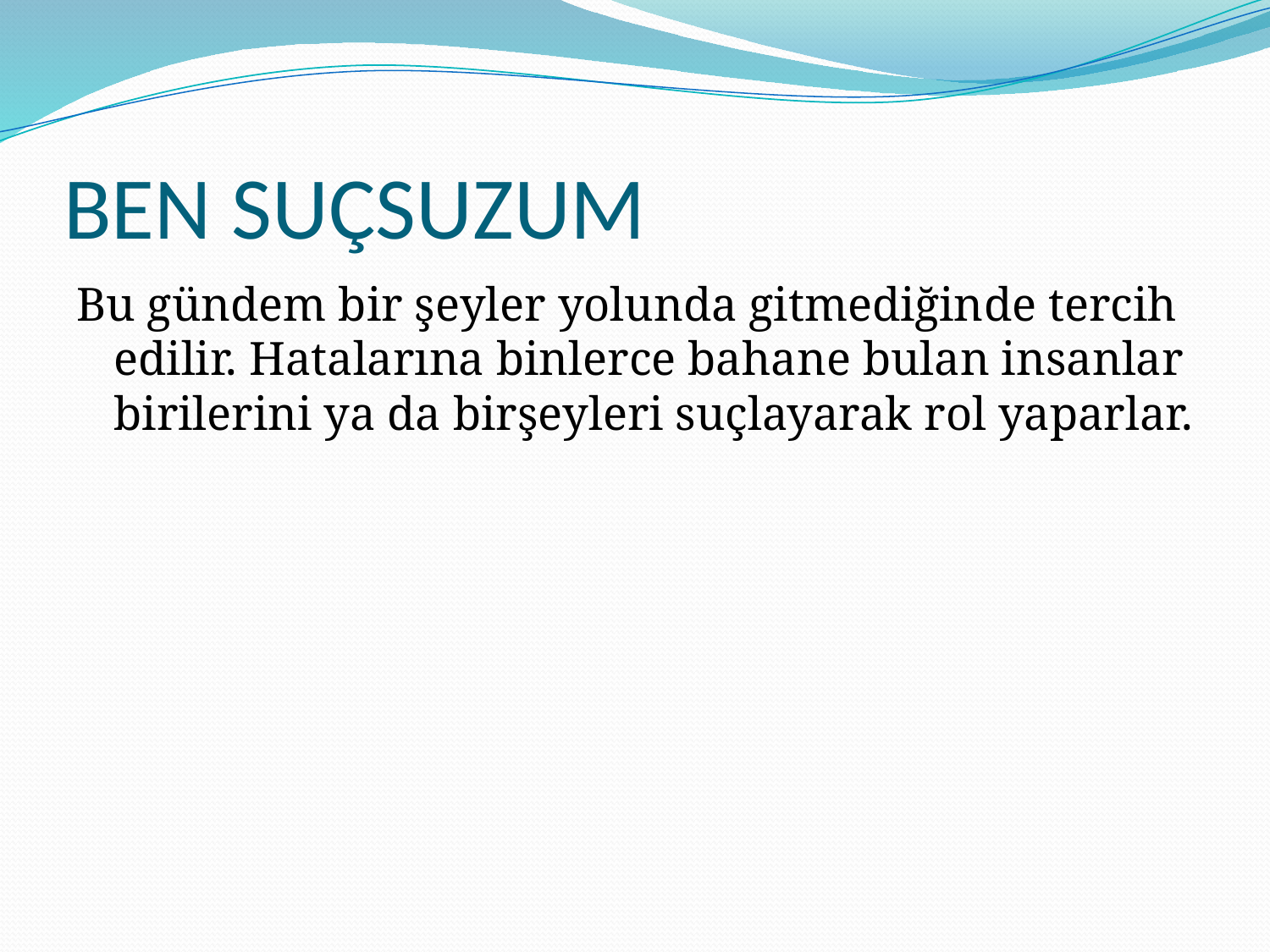

# BEN SUÇSUZUM
Bu gündem bir şeyler yolunda gitmediğinde tercih edilir. Hatalarına binlerce bahane bulan insanlar birilerini ya da birşeyleri suçlayarak rol yaparlar.